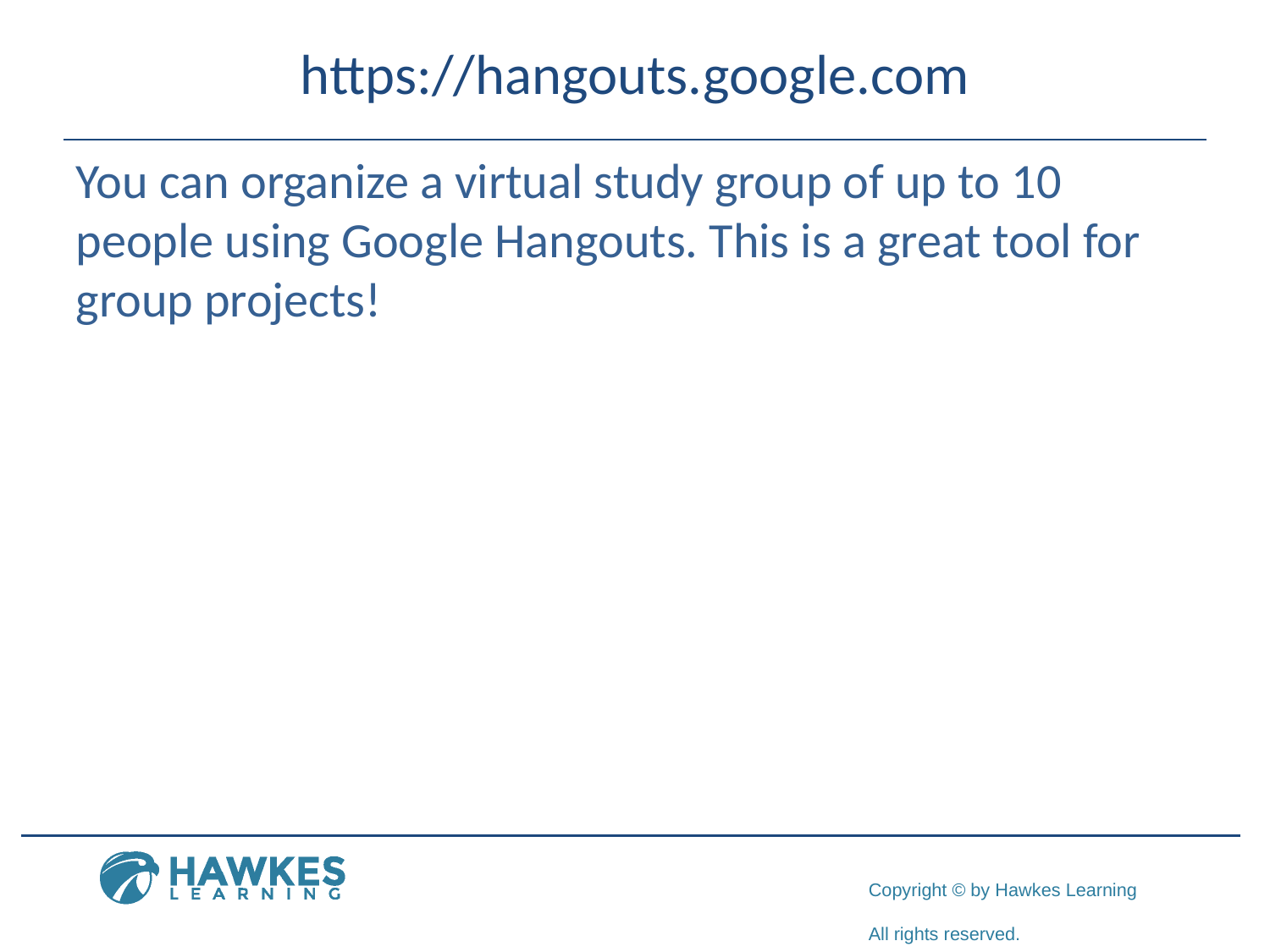

# https://hangouts.google.com
You can organize a virtual study group of up to 10 people using Google Hangouts. This is a great tool for group projects!